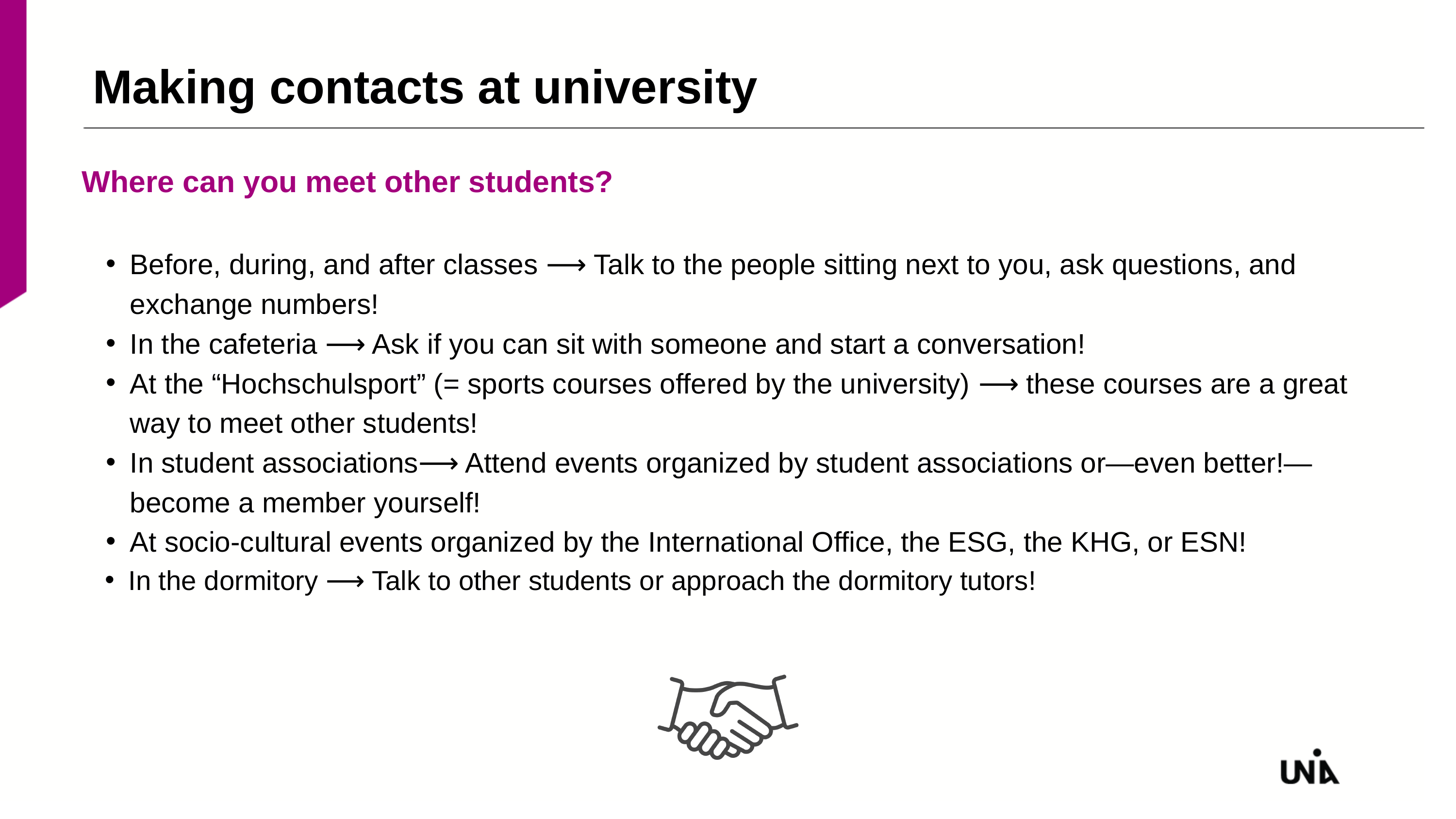

Making contacts at university
Where can you meet other students?

Before, during, and after classes ⟶ Talk to the people sitting next to you, ask questions, and exchange numbers!
In the cafeteria ⟶ Ask if you can sit with someone and start a conversation!
At the “Hochschulsport” (= sports courses offered by the university) ⟶ these courses are a great way to meet other students!
In student associations⟶ Attend events organized by student associations or—even better!—become a member yourself!
At socio-cultural events organized by the International Office, the ESG, the KHG, or ESN!
In the dormitory ⟶ Talk to other students or approach the dormitory tutors!